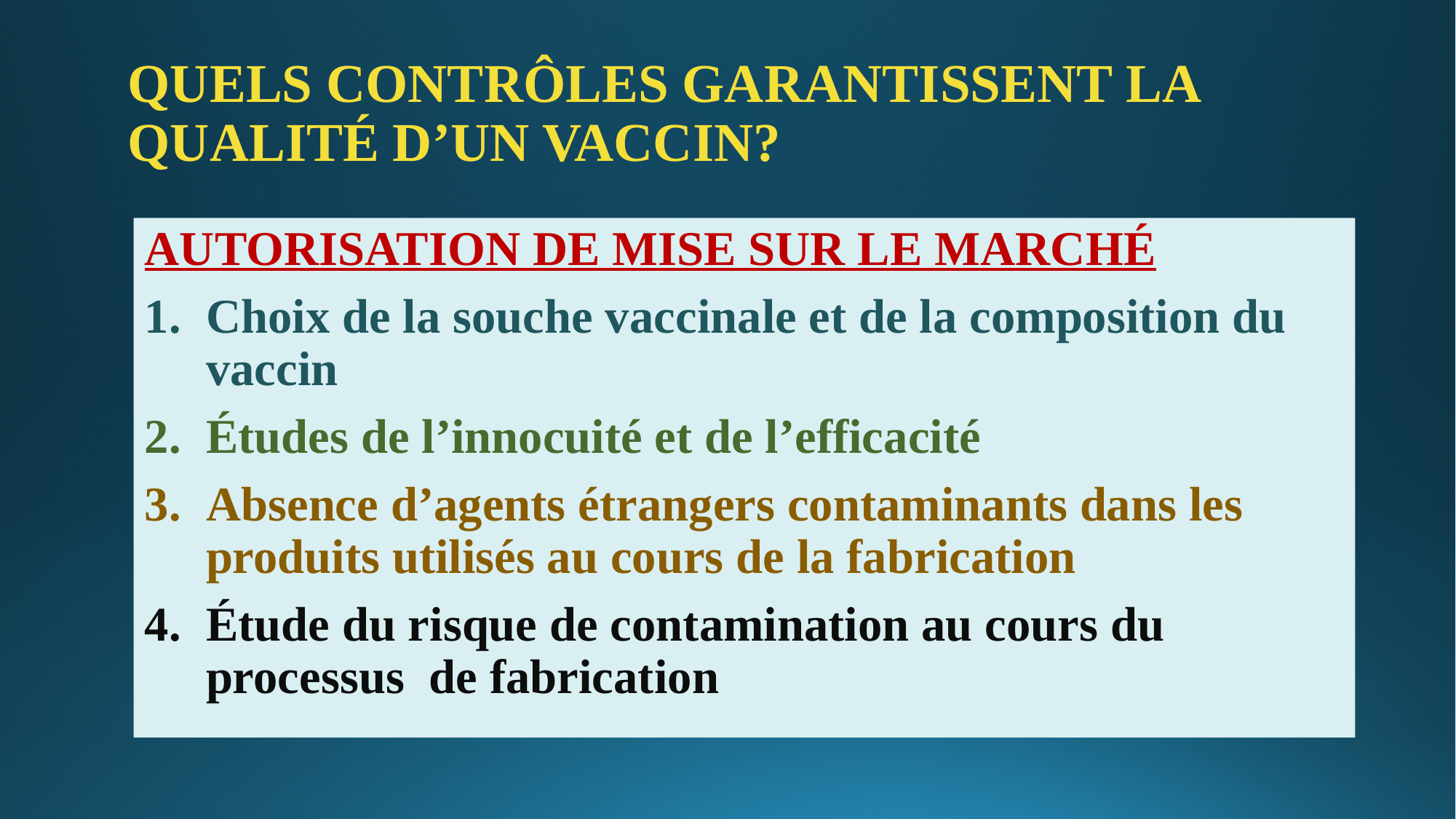

# QUELS CONTRÔLES GARANTISSENT LA QUALITÉ D’UN VACCIN?
AUTORISATION DE MISE SUR LE MARCHÉ
Choix de la souche vaccinale et de la composition du vaccin
Études de l’innocuité et de l’efficacité
Absence d’agents étrangers contaminants dans les produits utilisés au cours de la fabrication
Étude du risque de contamination au cours du processus  de fabrication